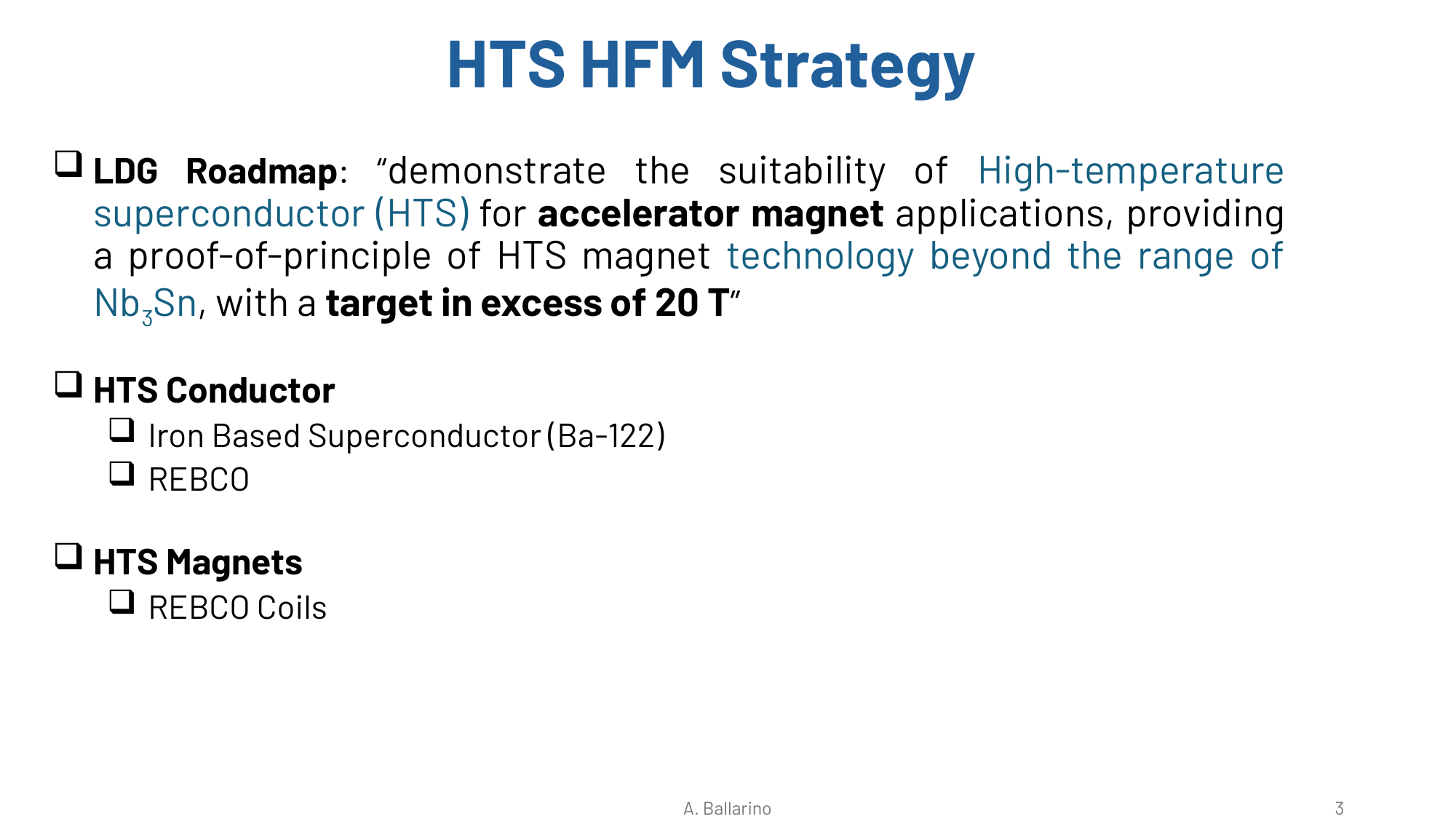

# HTS HFM Strategy
LDG Roadmap: “demonstrate the suitability of High-temperature superconductor (HTS) for accelerator magnet applications, providing a proof-of-principle of HTS magnet technology beyond the range of Nb3Sn, with a target in excess of 20 T”
HTS Conductor
Iron Based Superconductor (Ba-122)
REBCO
HTS Magnets
REBCO Coils

3
A. Ballarino